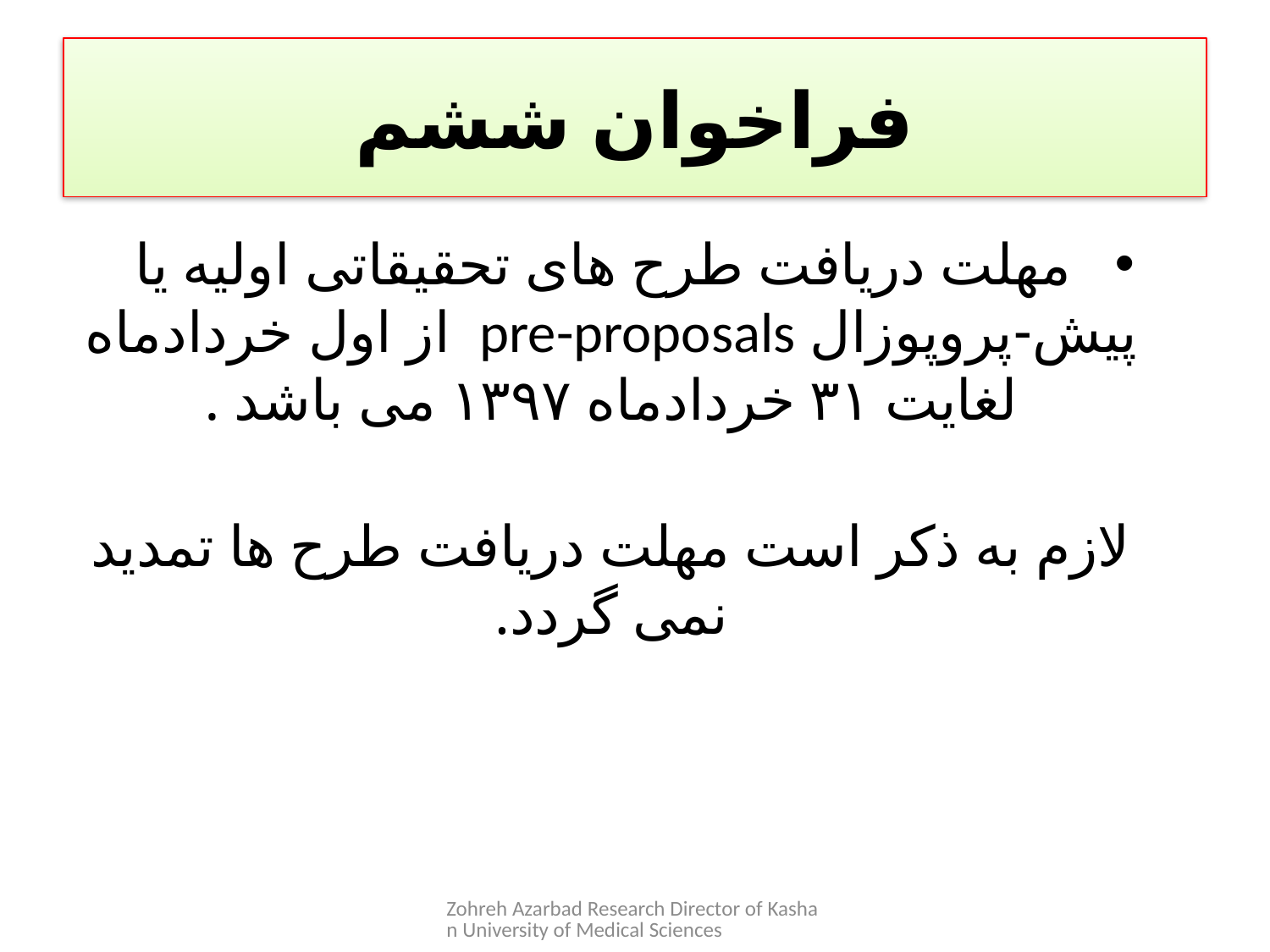

# فراخوان ششم
 مهلت دریافت طرح های تحقیقاتی اولیه یا پیش-پروپوزال pre-proposals  از اول خردادماه لغایت ۳۱ خردادماه ۱۳۹۷ می باشد .
 
لازم به ذکر است مهلت دریافت طرح ها تمدید نمی گردد.

Zohreh Azarbad Research Director of Kashan University of Medical Sciences